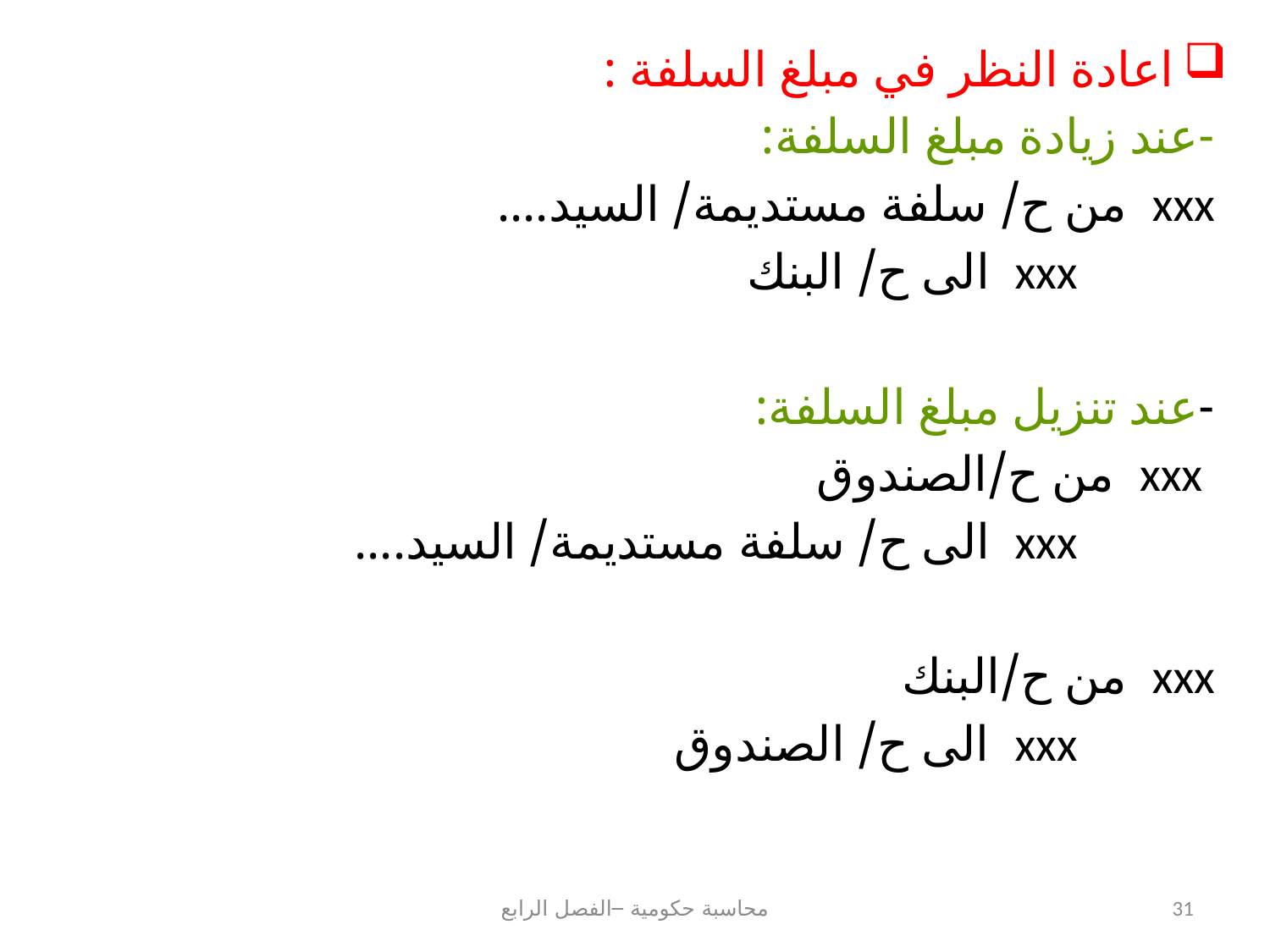

اعادة النظر في مبلغ السلفة :
-عند زيادة مبلغ السلفة:
xxx  من ح/ سلفة مستديمة/ السيد....
           xxx  الى ح/ البنك

-عند تنزيل مبلغ السلفة:
 xxx  من ح/الصندوق
           xxx  الى ح/ سلفة مستديمة/ السيد....

xxx  من ح/البنك
           xxx  الى ح/ الصندوق

محاسبة حكومية –الفصل الرابع
31